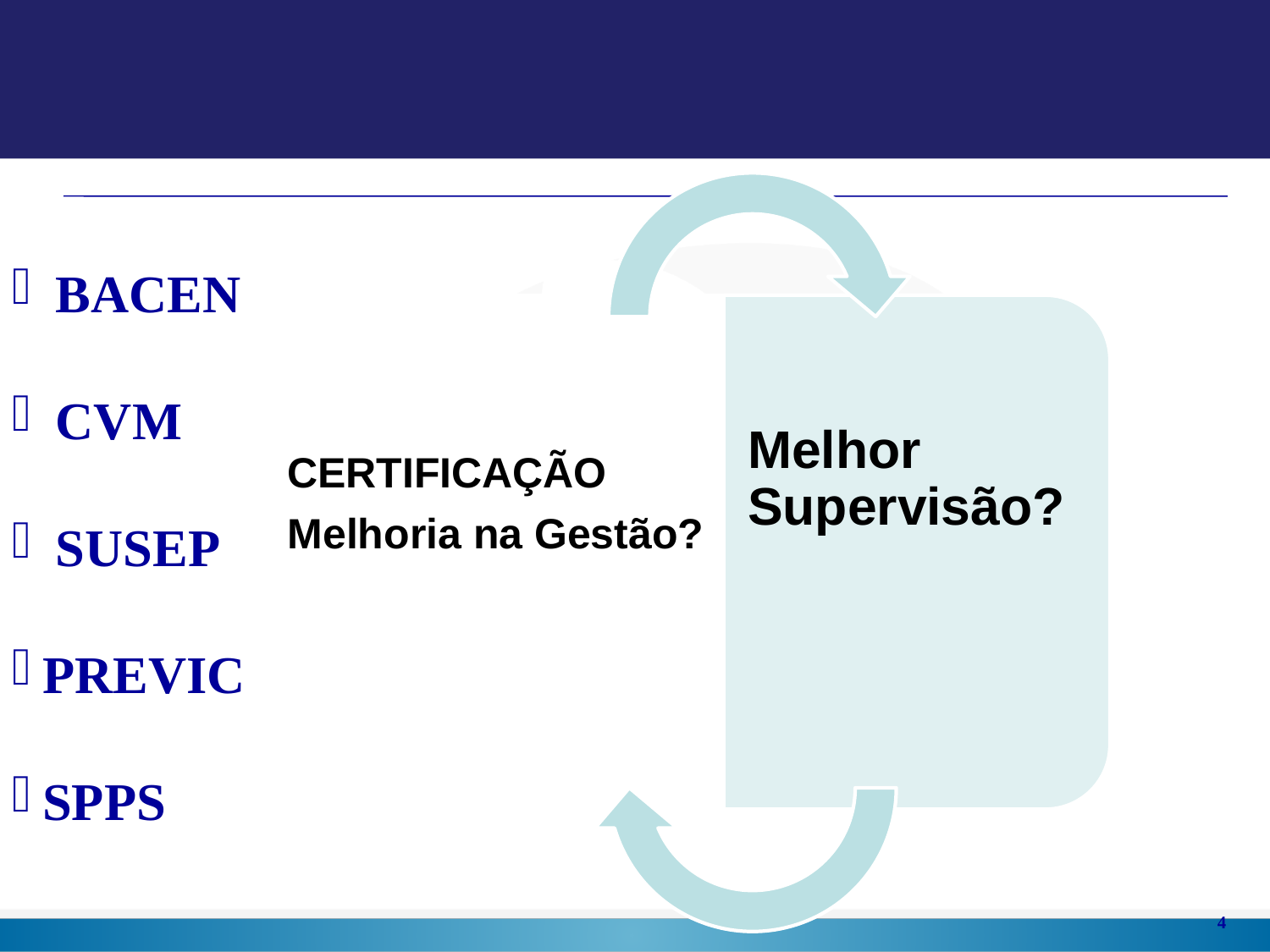

CERTIFICAÇÃO
Melhoria na Gestão?

Melhor Supervisão?

 BACEN

 CVM

 SUSEP

PREVIC

SPPS

4